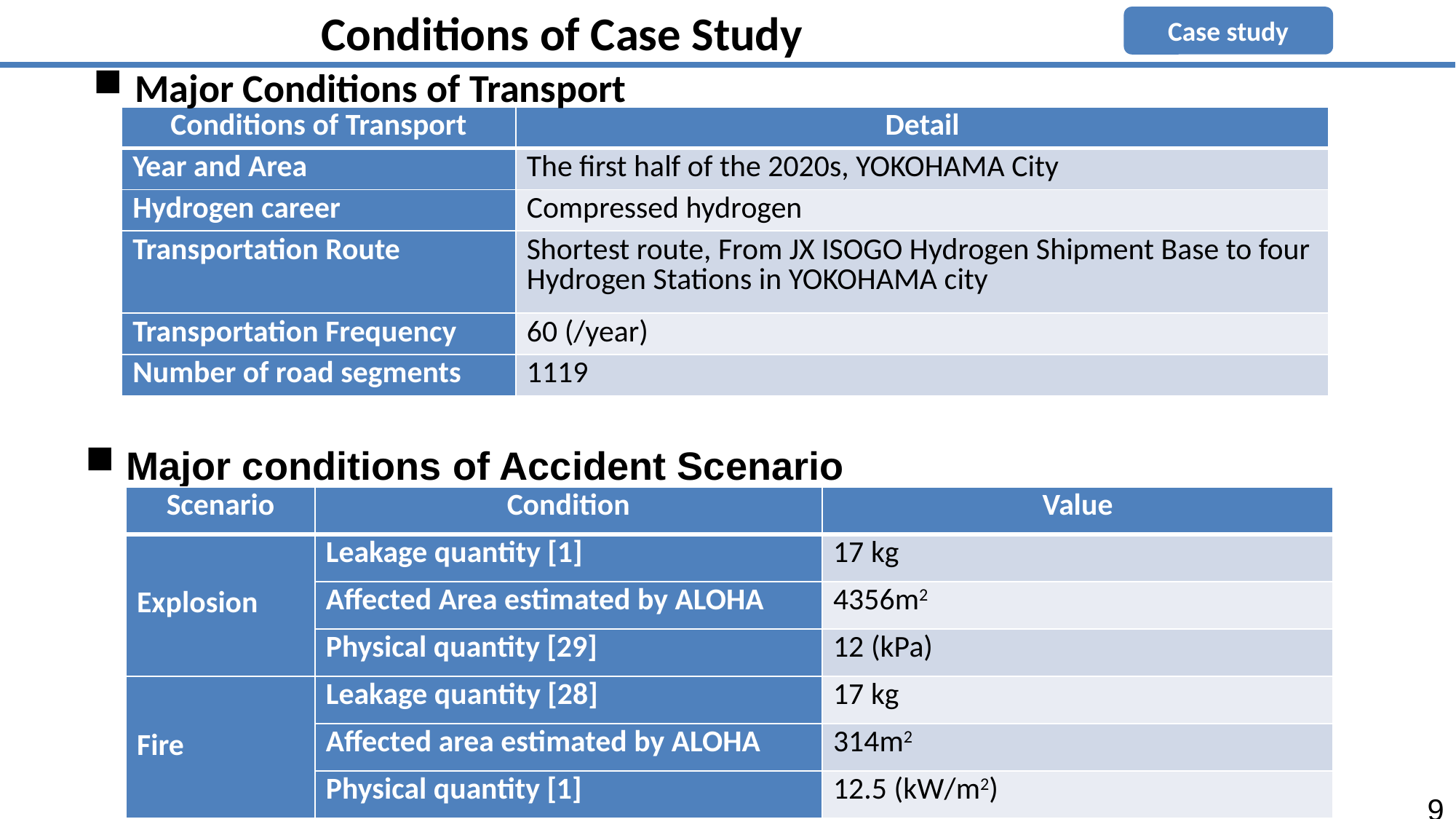

Conditions of Case Study
Case study
Major Conditions of Transport
| Conditions of Transport | Detail |
| --- | --- |
| Year and Area | The first half of the 2020s, YOKOHAMA City |
| Hydrogen career | Compressed hydrogen |
| Transportation Route | Shortest route, From JX ISOGO Hydrogen Shipment Base to four Hydrogen Stations in YOKOHAMA city |
| Transportation Frequency | 60 (/year) |
| Number of road segments | 1119 |
Major conditions of Accident Scenario
| Scenario | Condition | Value |
| --- | --- | --- |
| Explosion | Leakage quantity [1] | 17 kg |
|  | Affected Area estimated by ALOHA | 4356m2 |
|  | Physical quantity [29] | 12 (kPa) |
| Fire | Leakage quantity [28] | 17 kg |
|  | Affected area estimated by ALOHA | 314m2 |
|  | Physical quantity [1] | 12.5 (kW/m2) |
9